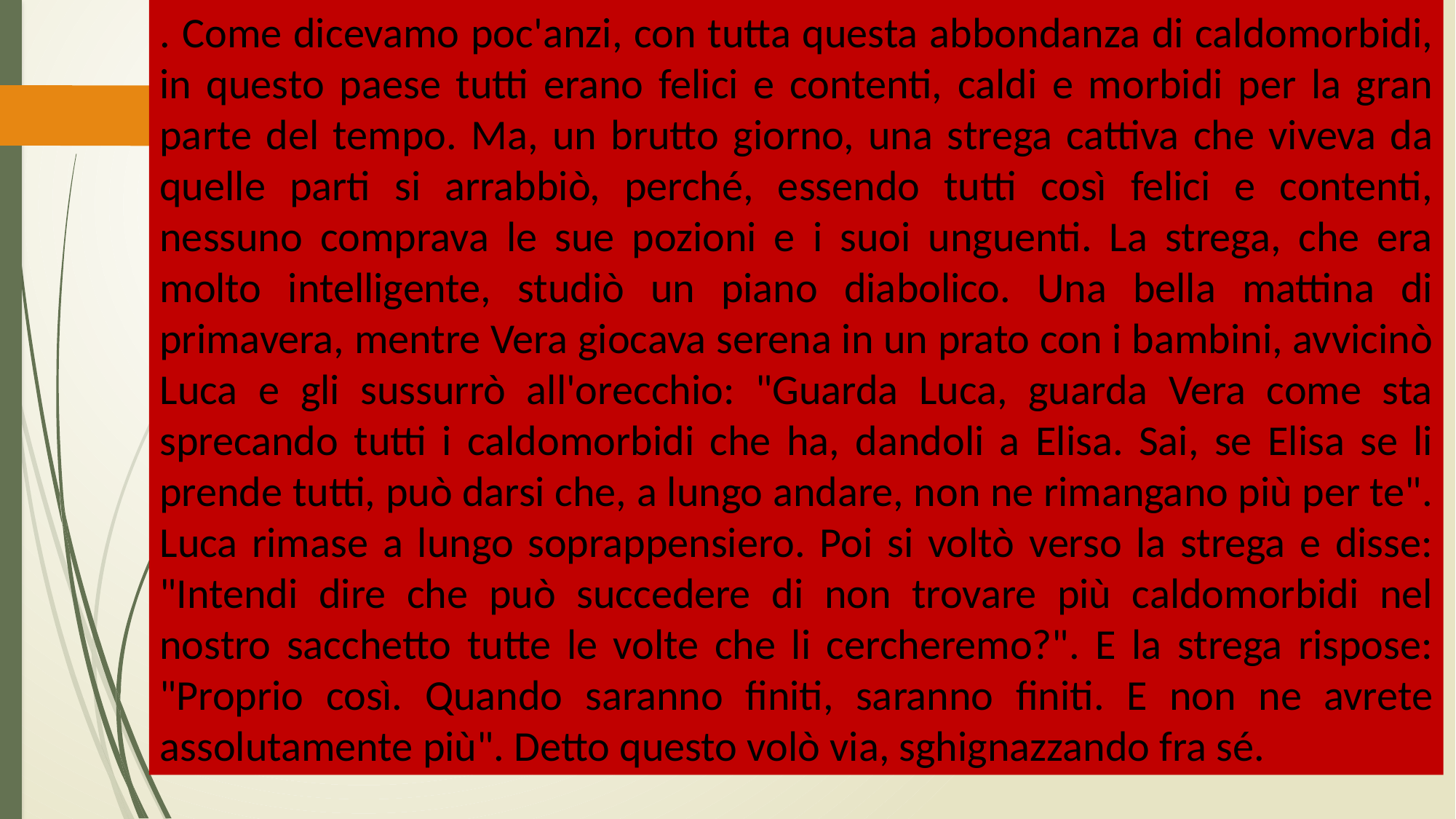

. Come dicevamo poc'anzi, con tutta questa abbondanza di caldomorbidi, in questo paese tutti erano felici e contenti, caldi e morbidi per la gran parte del tempo. Ma, un brutto giorno, una strega cattiva che viveva da quelle parti si arrabbiò, perché, essendo tutti così felici e contenti, nessuno comprava le sue pozioni e i suoi unguenti. La strega, che era molto intelligente, studiò un piano diabolico. Una bella mattina di primavera, mentre Vera giocava serena in un prato con i bambini, avvicinò Luca e gli sussurrò all'orecchio: "Guarda Luca, guarda Vera come sta sprecando tutti i caldomorbidi che ha, dandoli a Elisa. Sai, se Elisa se li prende tutti, può darsi che, a lungo andare, non ne rimangano più per te". Luca rimase a lungo soprappensiero. Poi si voltò verso la strega e disse: "Intendi dire che può succedere di non trovare più caldomorbidi nel nostro sacchetto tutte le volte che li cercheremo?". E la strega rispose: "Proprio così. Quando saranno finiti, saranno finiti. E non ne avrete assolutamente più". Detto questo volò via, sghignazzando fra sé.